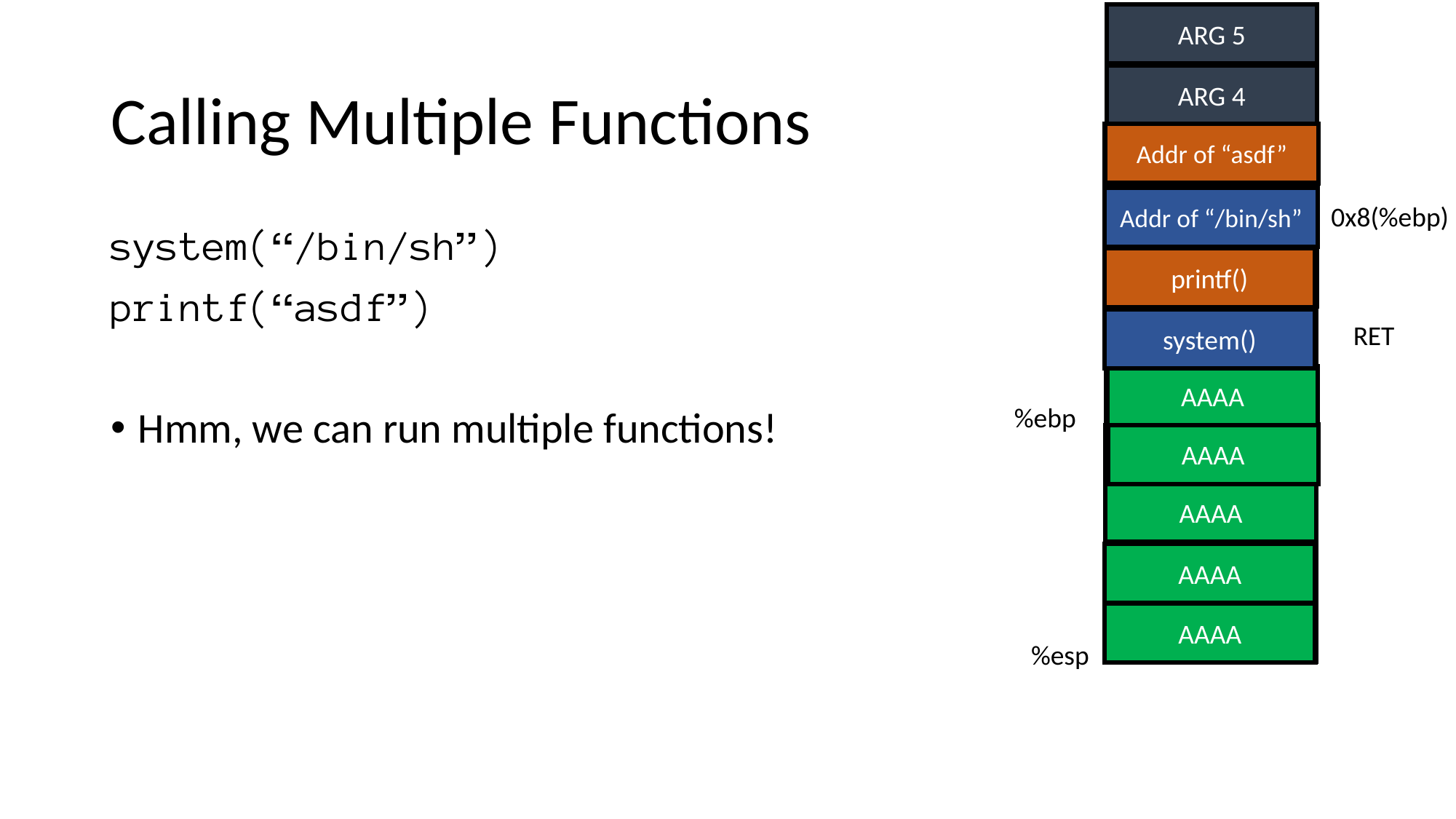

ARG 5
# Calling Multiple Functions
ARG 4
Addr of “asdf”
ARG 3
ARG 2
Addr of “/bin/sh”
0x8(%ebp)
system(“/bin/sh”)
printf(“asdf”)

Hmm, we can run multiple functions!
ARG 1
printf()
RETURN ADDR
system()
RET
SAVED %ebp
AAAA
%ebp
AAAA
0x83ec5589
Local 1
AAAA
Local 2
Local 3
AAAA
Local 4
AAAA
%esp